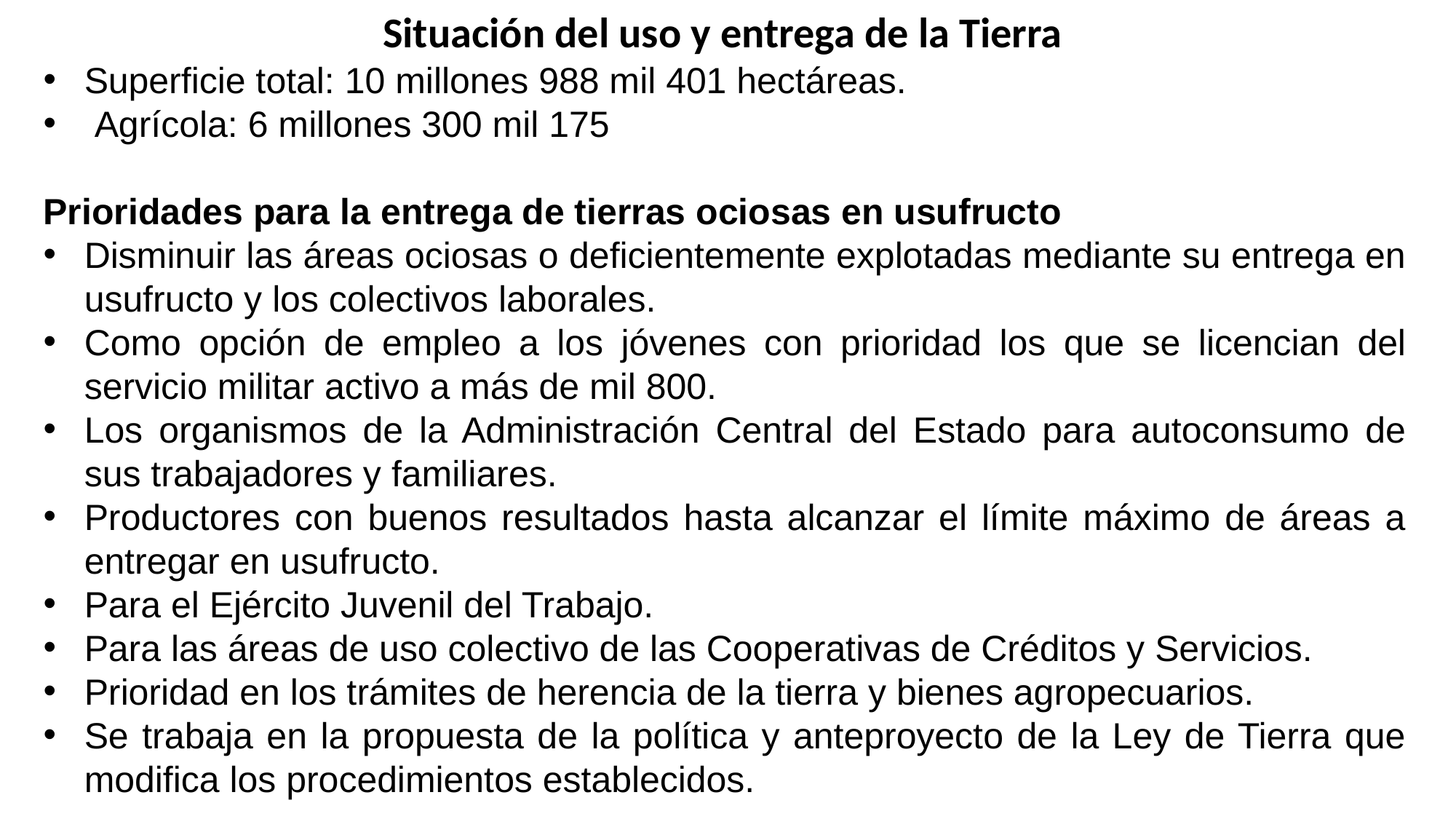

Situación del uso y entrega de la Tierra
Superficie total: 10 millones 988 mil 401 hectáreas.
 Agrícola: 6 millones 300 mil 175

Prioridades para la entrega de tierras ociosas en usufructo
Disminuir las áreas ociosas o deficientemente explotadas mediante su entrega en usufructo y los colectivos laborales.
Como opción de empleo a los jóvenes con prioridad los que se licencian del servicio militar activo a más de mil 800.
Los organismos de la Administración Central del Estado para autoconsumo de sus trabajadores y familiares.
Productores con buenos resultados hasta alcanzar el límite máximo de áreas a entregar en usufructo.
Para el Ejército Juvenil del Trabajo.
Para las áreas de uso colectivo de las Cooperativas de Créditos y Servicios.
Prioridad en los trámites de herencia de la tierra y bienes agropecuarios.
Se trabaja en la propuesta de la política y anteproyecto de la Ley de Tierra que modifica los procedimientos establecidos.